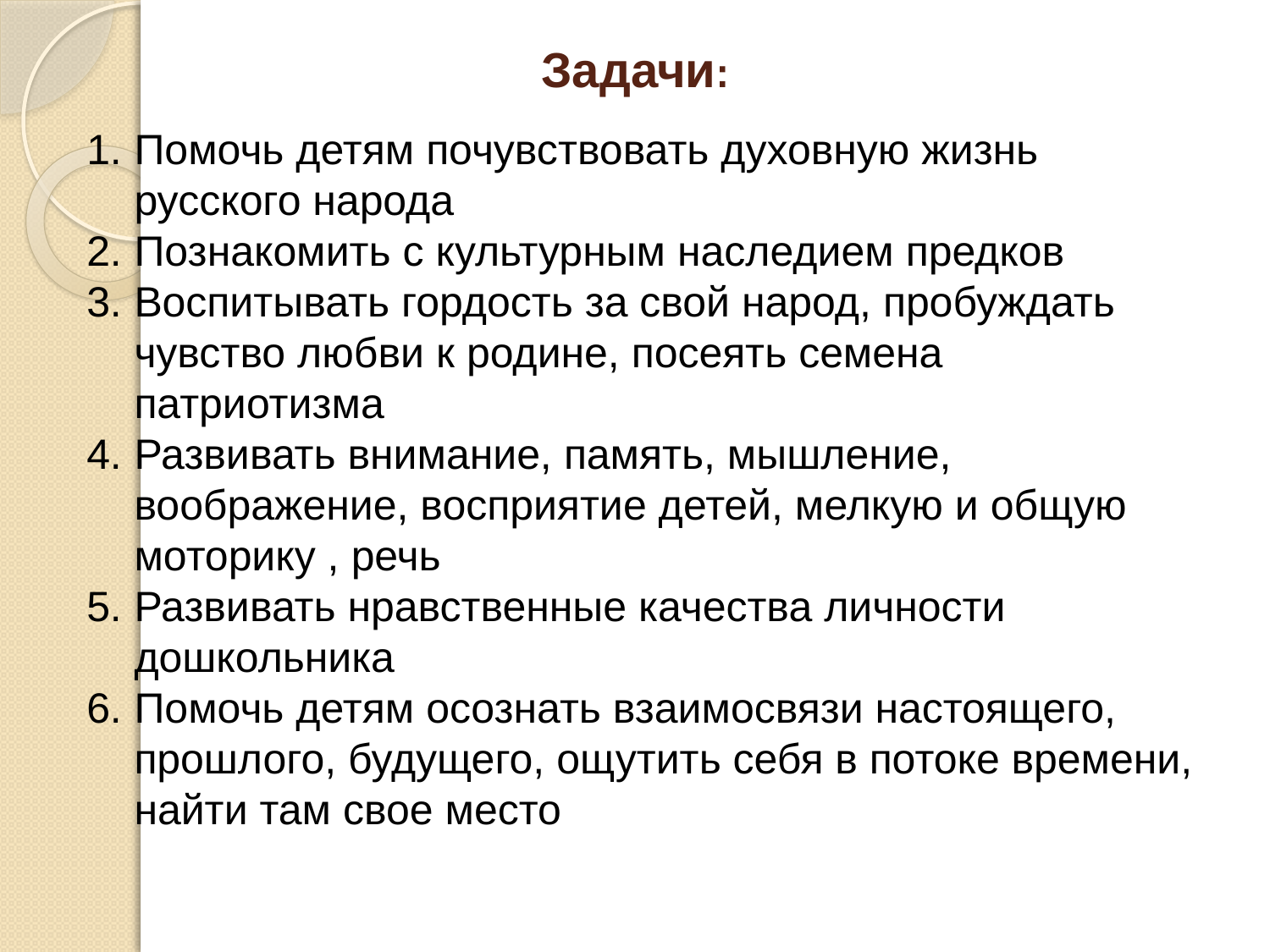

# Задачи:
Помочь детям почувствовать духовную жизнь русского народа
Познакомить с культурным наследием предков
Воспитывать гордость за свой народ, пробуждать чувство любви к родине, посеять семена патриотизма
Развивать внимание, память, мышление, воображение, восприятие детей, мелкую и общую моторику , речь
Развивать нравственные качества личности дошкольника
Помочь детям осознать взаимосвязи настоящего, прошлого, будущего, ощутить себя в потоке времени, найти там свое место